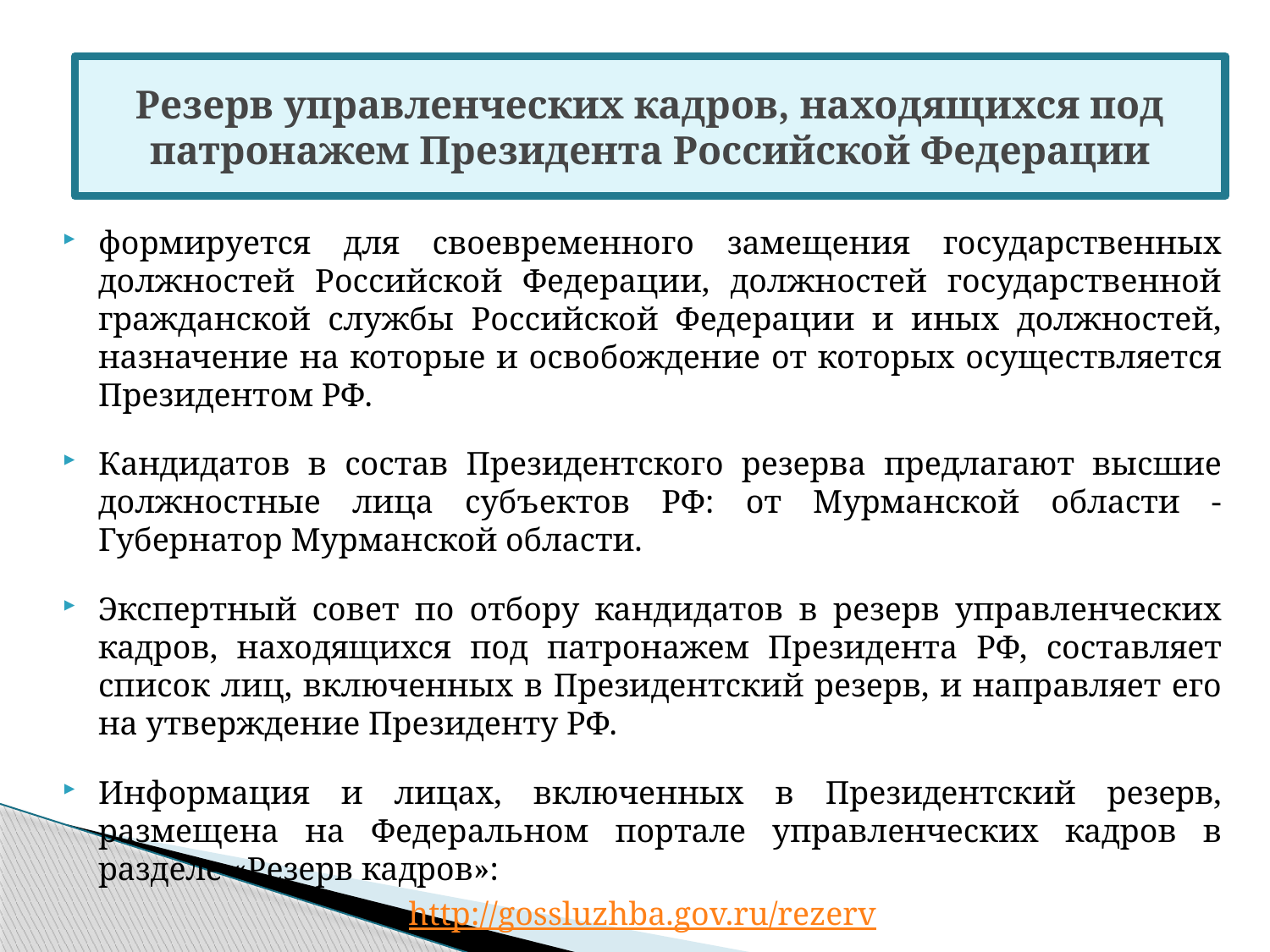

# Резерв управленческих кадров, находящихся под патронажем Президента Российской Федерации
формируется для своевременного замещения государственных должностей Российской Федерации, должностей государственной гражданской службы Российской Федерации и иных должностей, назначение на которые и освобождение от которых осуществляется Президентом РФ.

Кандидатов в состав Президентского резерва предлагают высшие должностные лица субъектов РФ: от Мурманской области - Губернатор Мурманской области.

Экспертный совет по отбору кандидатов в резерв управленческих кадров, находящихся под патронажем Президента РФ, составляет список лиц, включенных в Президентский резерв, и направляет его на утверждение Президенту РФ.

Информация и лицах, включенных в Президентский резерв, размещена на Федеральном портале управленческих кадров в разделе «Резерв кадров»:
http://gossluzhba.gov.ru/rezerv